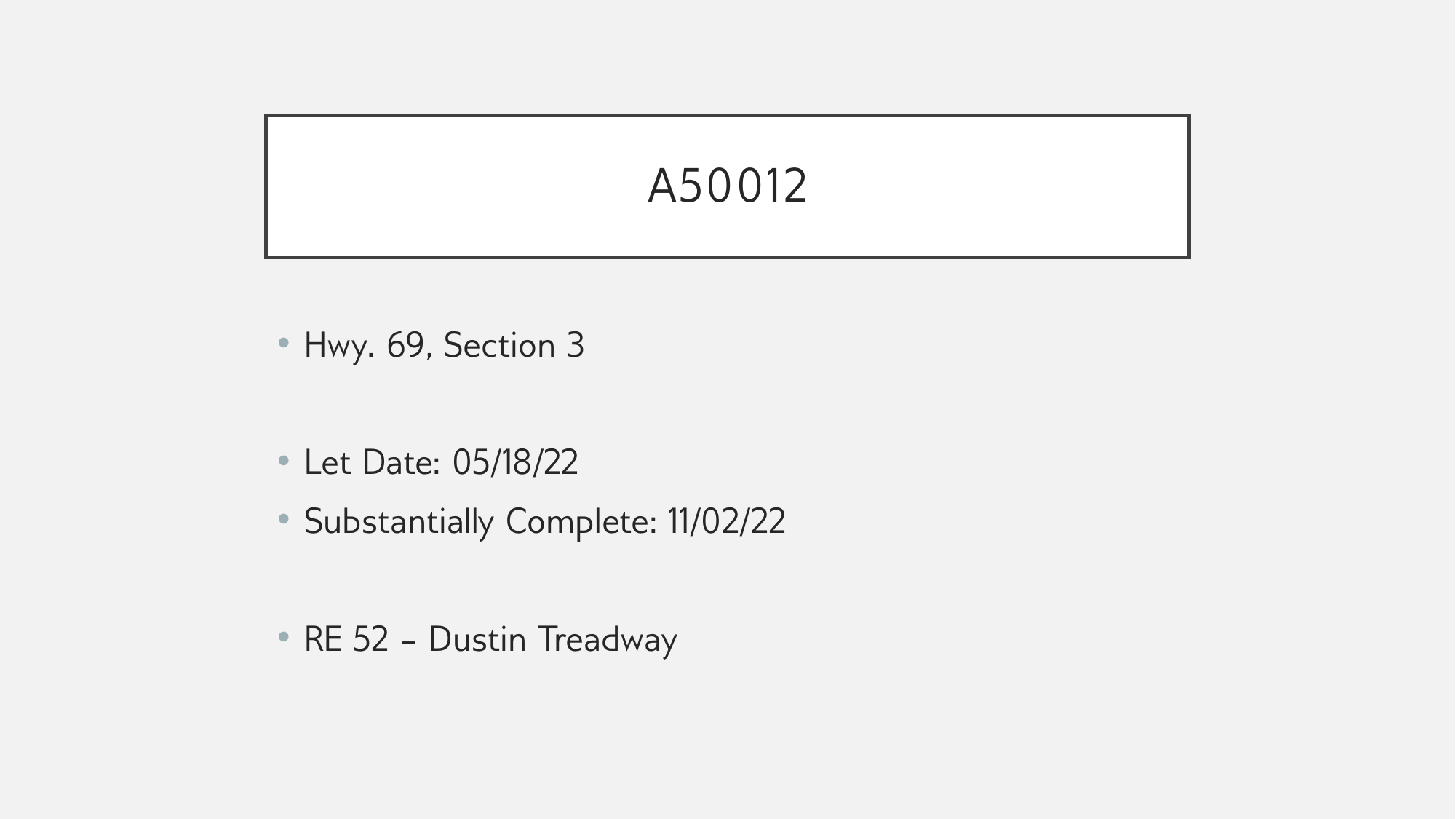

# A50012
Hwy. 69, Section 3

Let Date: 05/18/22
Substantially Complete: 11/02/22

RE 52 – Dustin Treadway